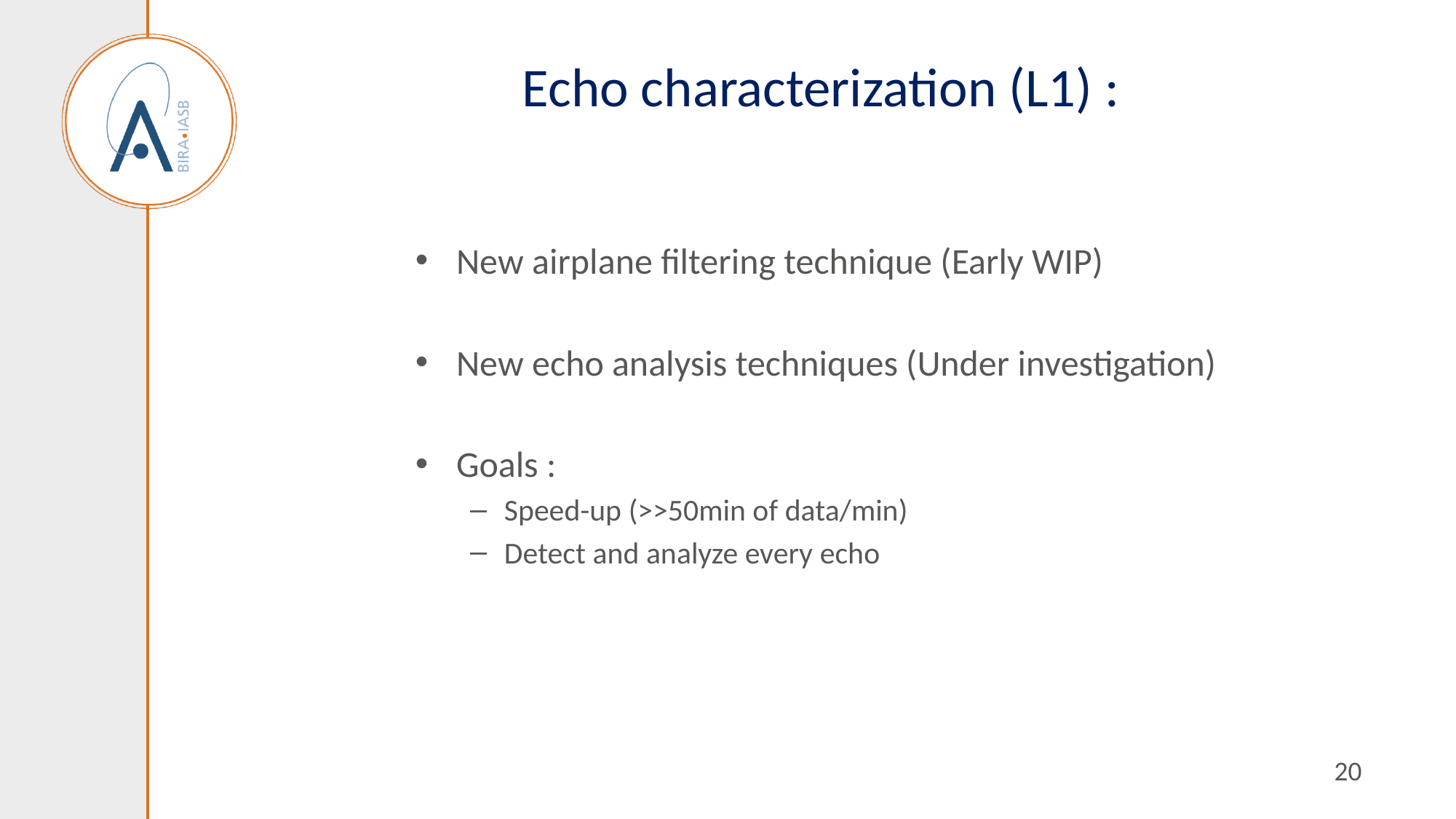

# Echo characterization (L1) :
New airplane filtering technique (Early WIP)

New echo analysis techniques (Under investigation)

Goals :
Speed-up (>>50min of data/min)
Detect and analyze every echo
20